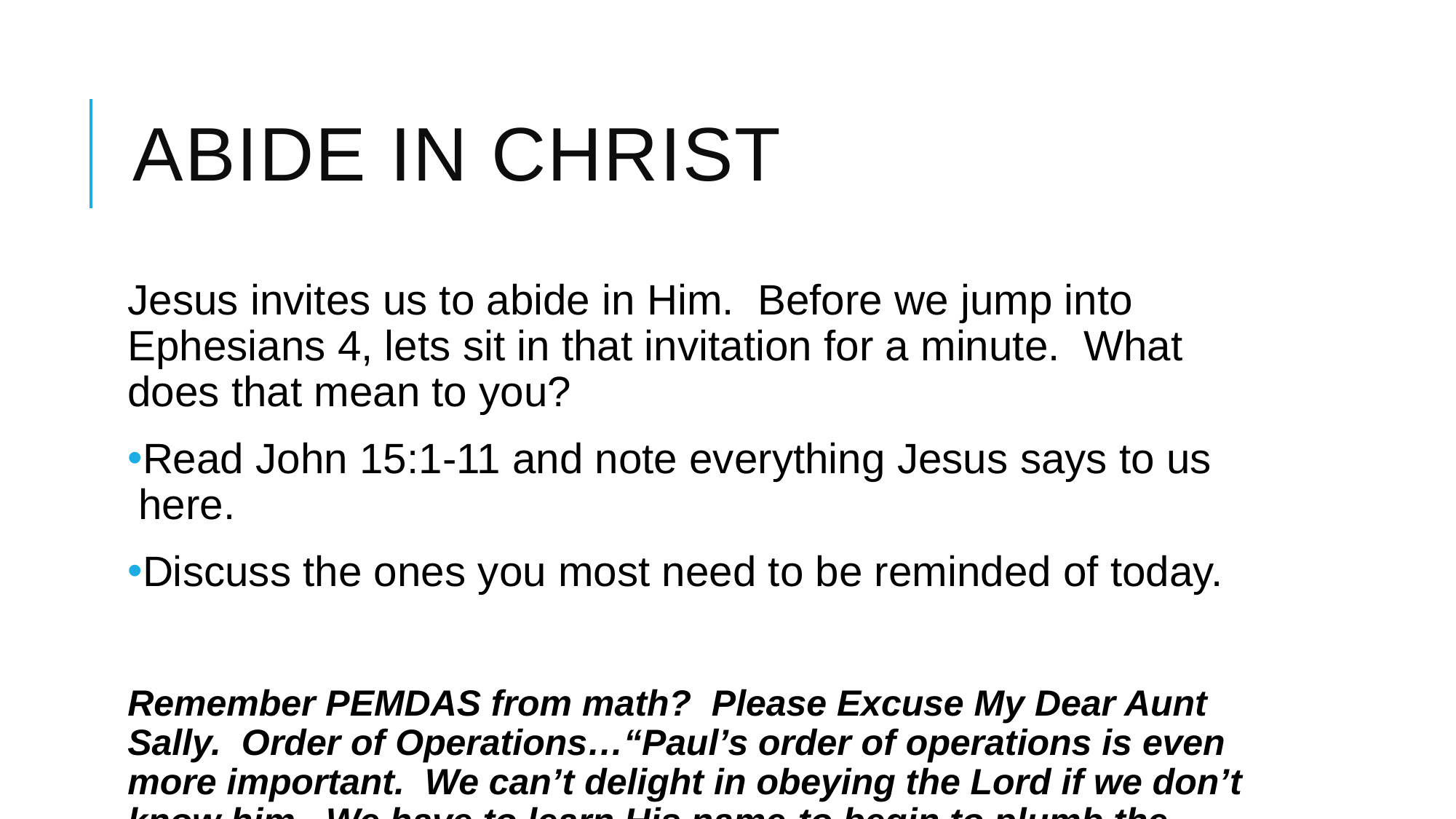

# Abide in Christ
Jesus invites us to abide in Him.  Before we jump into Ephesians 4, lets sit in that invitation for a minute.  What does that mean to you?
Read John 15:1-11 and note everything Jesus says to us here.
Discuss the ones you most need to be reminded of today.

Remember PEMDAS from math?  Please Excuse My Dear Aunt Sally.  Order of Operations…“Paul’s order of operations is even more important.  We can’t delight in obeying the Lord if we don’t know him.  We have to learn His name-to begin to plumb the depths of the fullness of goodness and love that God offers-before we can bring honor to that name through our obedience to Him